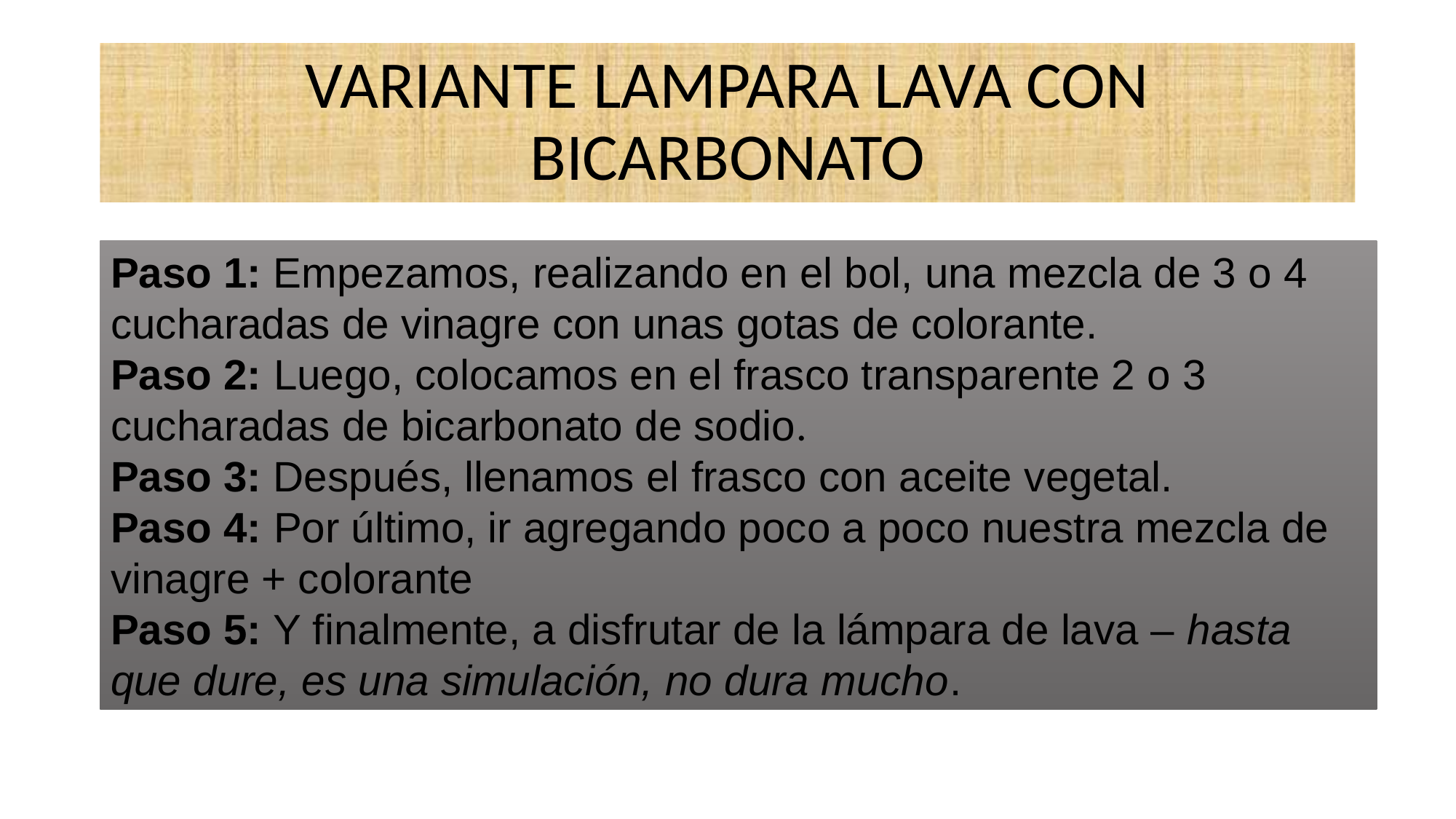

# VARIANTE LAMPARA LAVA CON BICARBONATO
Paso 1: Empezamos, realizando en el bol, una mezcla de 3 o 4 cucharadas de vinagre con unas gotas de colorante.
Paso 2: Luego, colocamos en el frasco transparente 2 o 3 cucharadas de bicarbonato de sodio.
Paso 3: Después, llenamos el frasco con aceite vegetal.
Paso 4: Por último, ir agregando poco a poco nuestra mezcla de vinagre + colorante
Paso 5: Y finalmente, a disfrutar de la lámpara de lava – hasta que dure, es una simulación, no dura mucho.